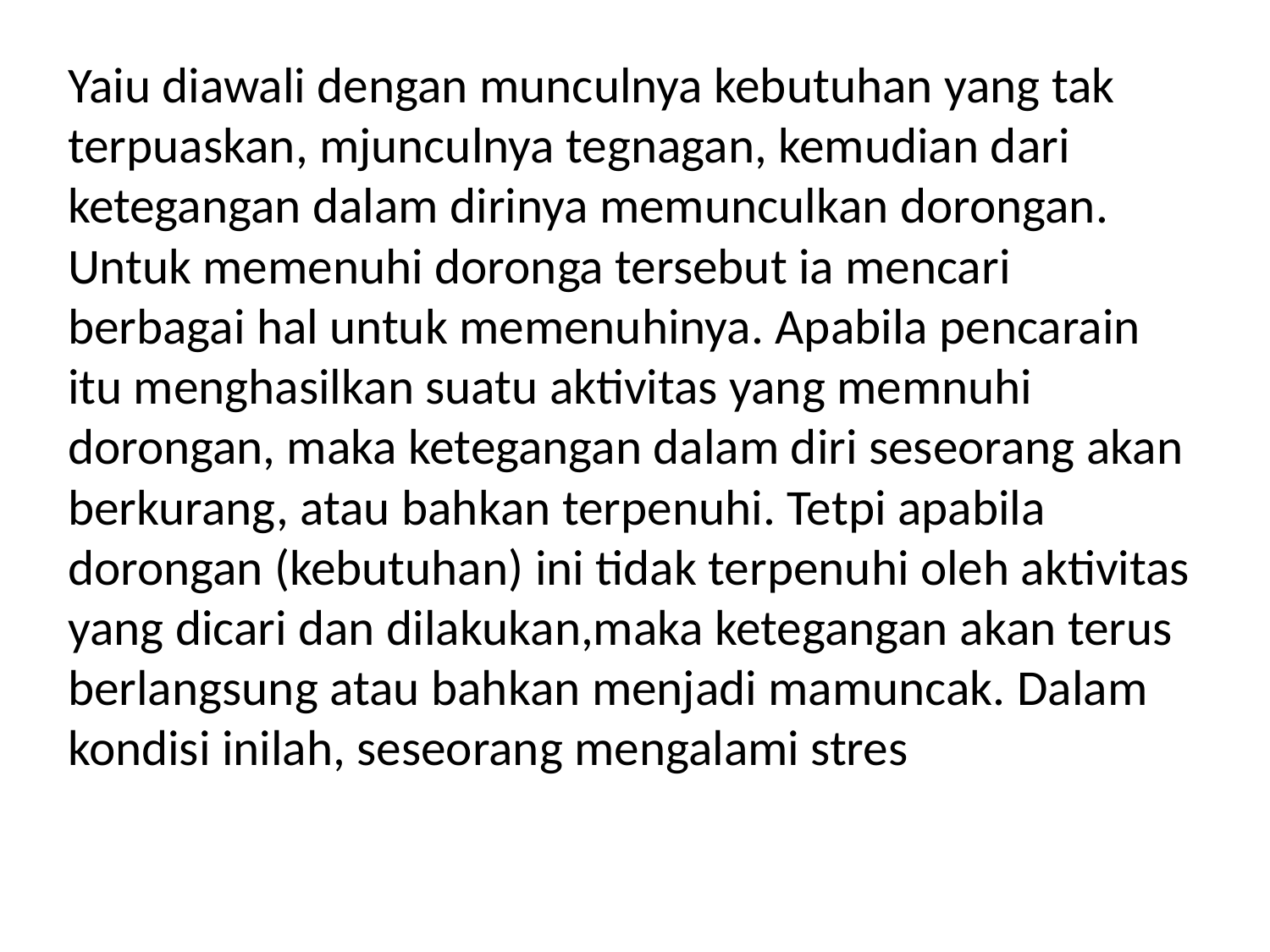

Yaiu diawali dengan munculnya kebutuhan yang tak terpuaskan, mjunculnya tegnagan, kemudian dari ketegangan dalam dirinya memunculkan dorongan. Untuk memenuhi doronga tersebut ia mencari berbagai hal untuk memenuhinya. Apabila pencarain itu menghasilkan suatu aktivitas yang memnuhi dorongan, maka ketegangan dalam diri seseorang akan berkurang, atau bahkan terpenuhi. Tetpi apabila dorongan (kebutuhan) ini tidak terpenuhi oleh aktivitas yang dicari dan dilakukan,maka ketegangan akan terus berlangsung atau bahkan menjadi mamuncak. Dalam kondisi inilah, seseorang mengalami stres